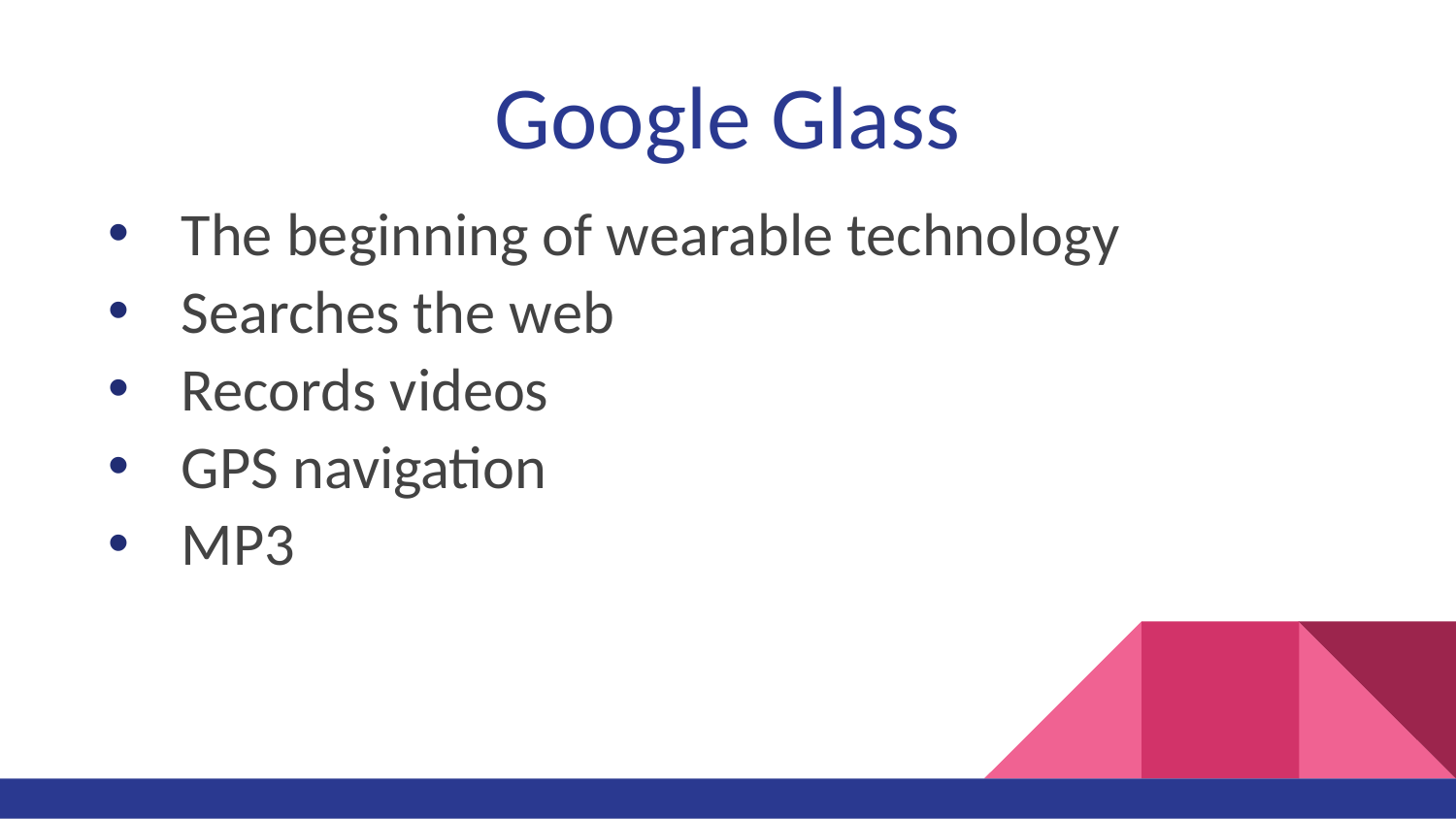

# Google Glass
The beginning of wearable technology
Searches the web
Records videos
GPS navigation
MP3